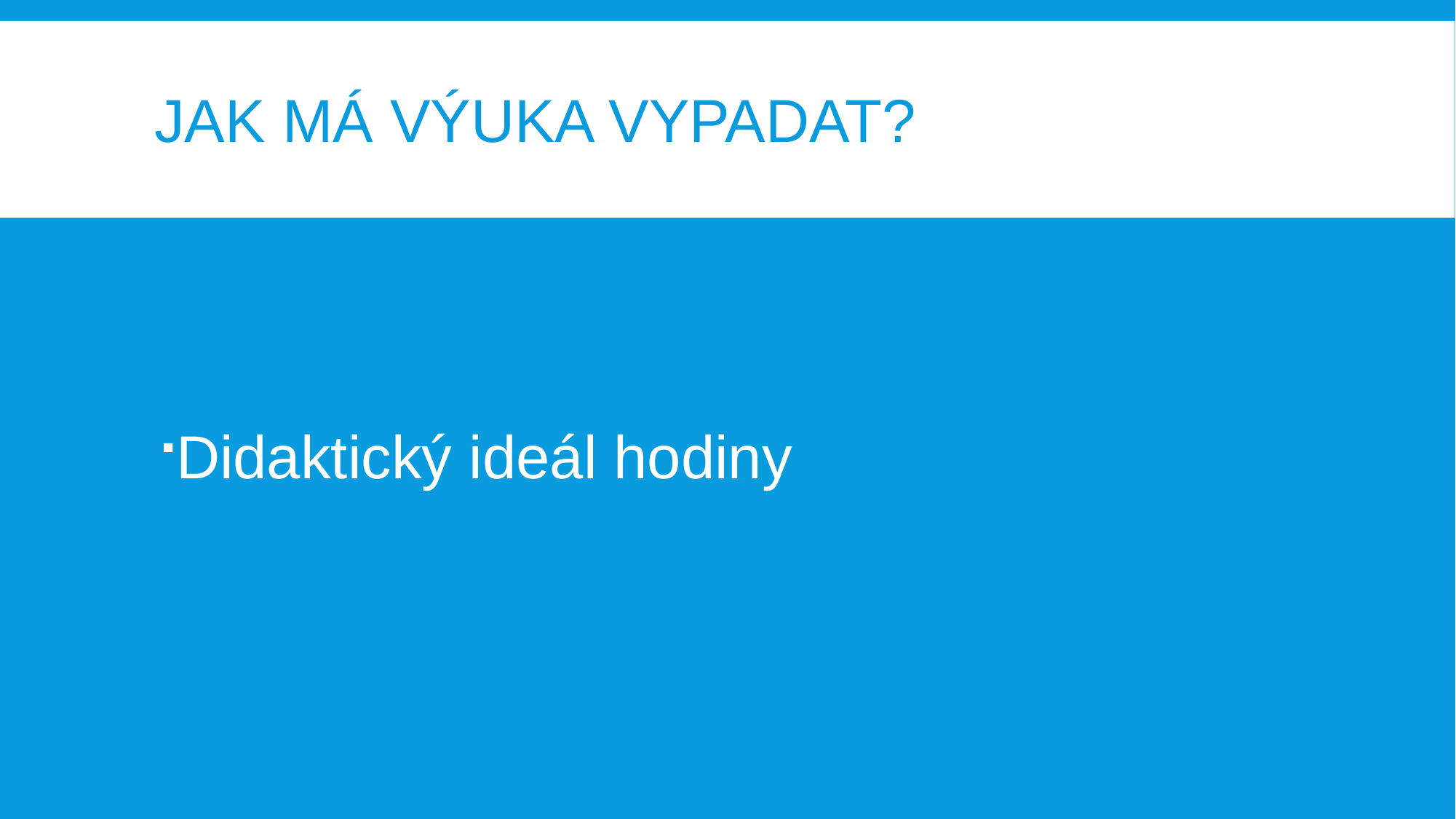

# Jak má výuka vypadat?

Didaktický ideál hodiny